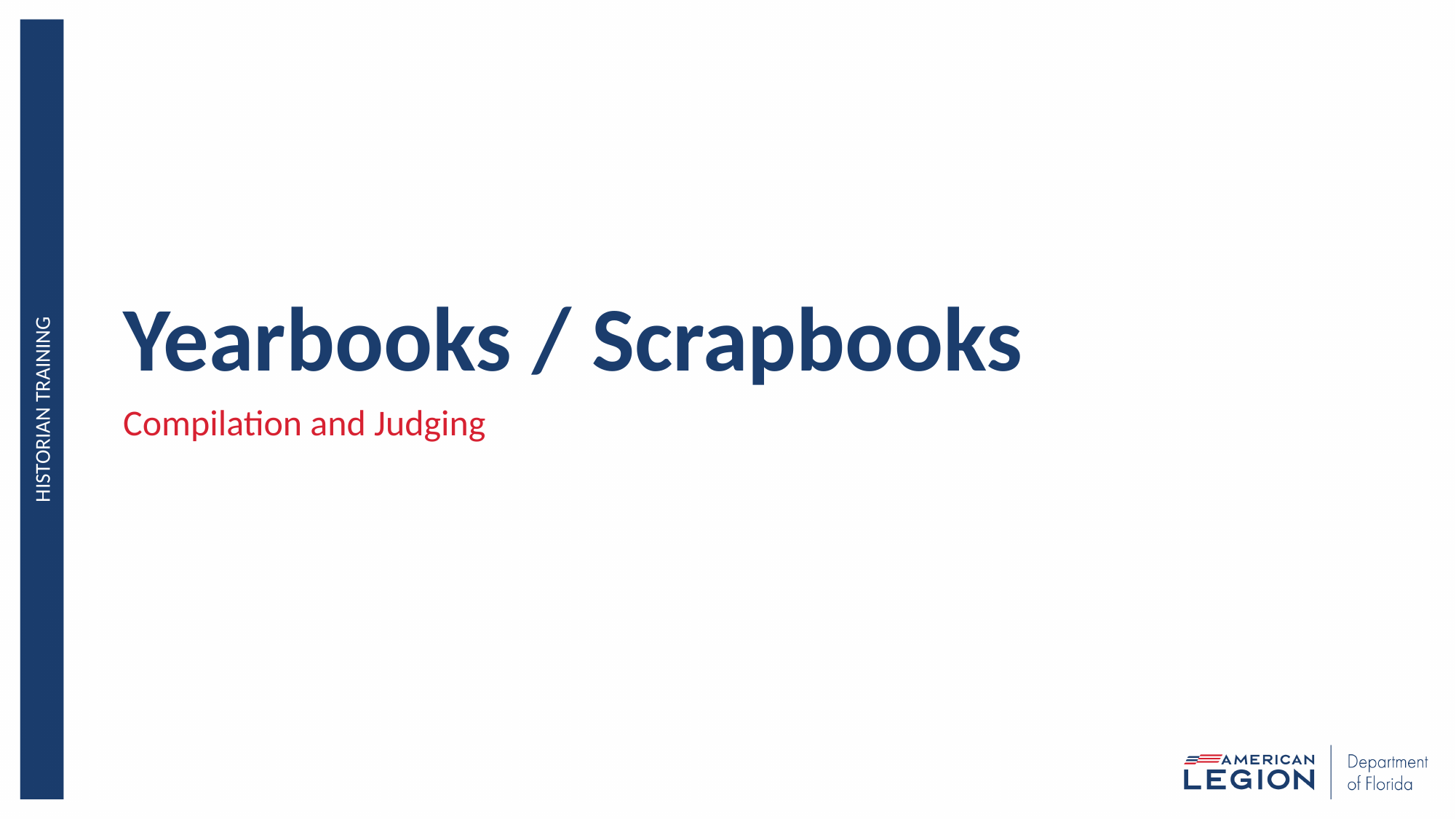

# Yearbooks / Scrapbooks
HISTORIAN TRAINING
Compilation and Judging